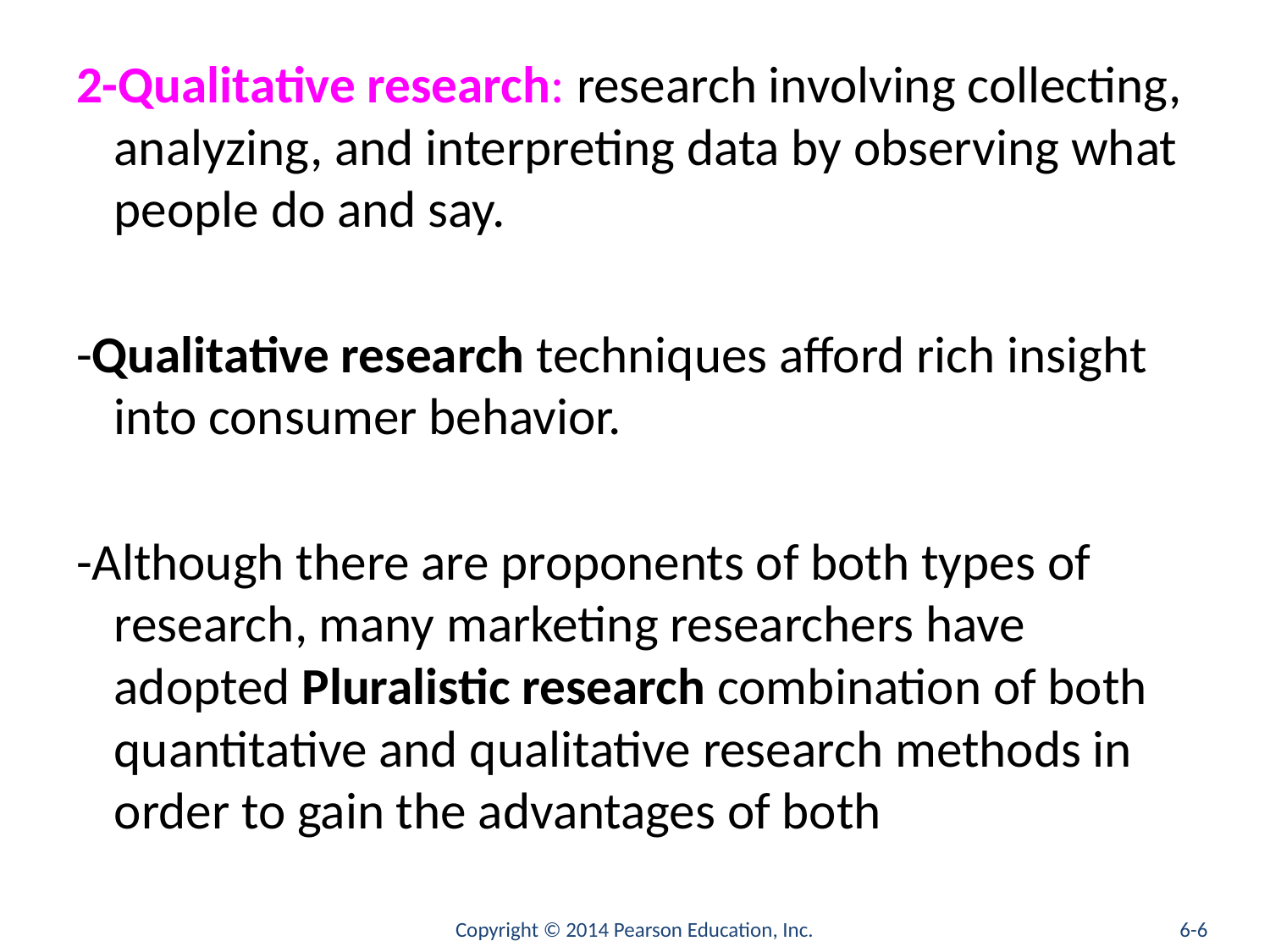

#
2-Qualitative research: research involving collecting, analyzing, and interpreting data by observing what people do and say.

-Qualitative research techniques afford rich insight into consumer behavior.

-Although there are proponents of both types of research, many marketing researchers have adopted Pluralistic research combination of both quantitative and qualitative research methods in order to gain the advantages of both